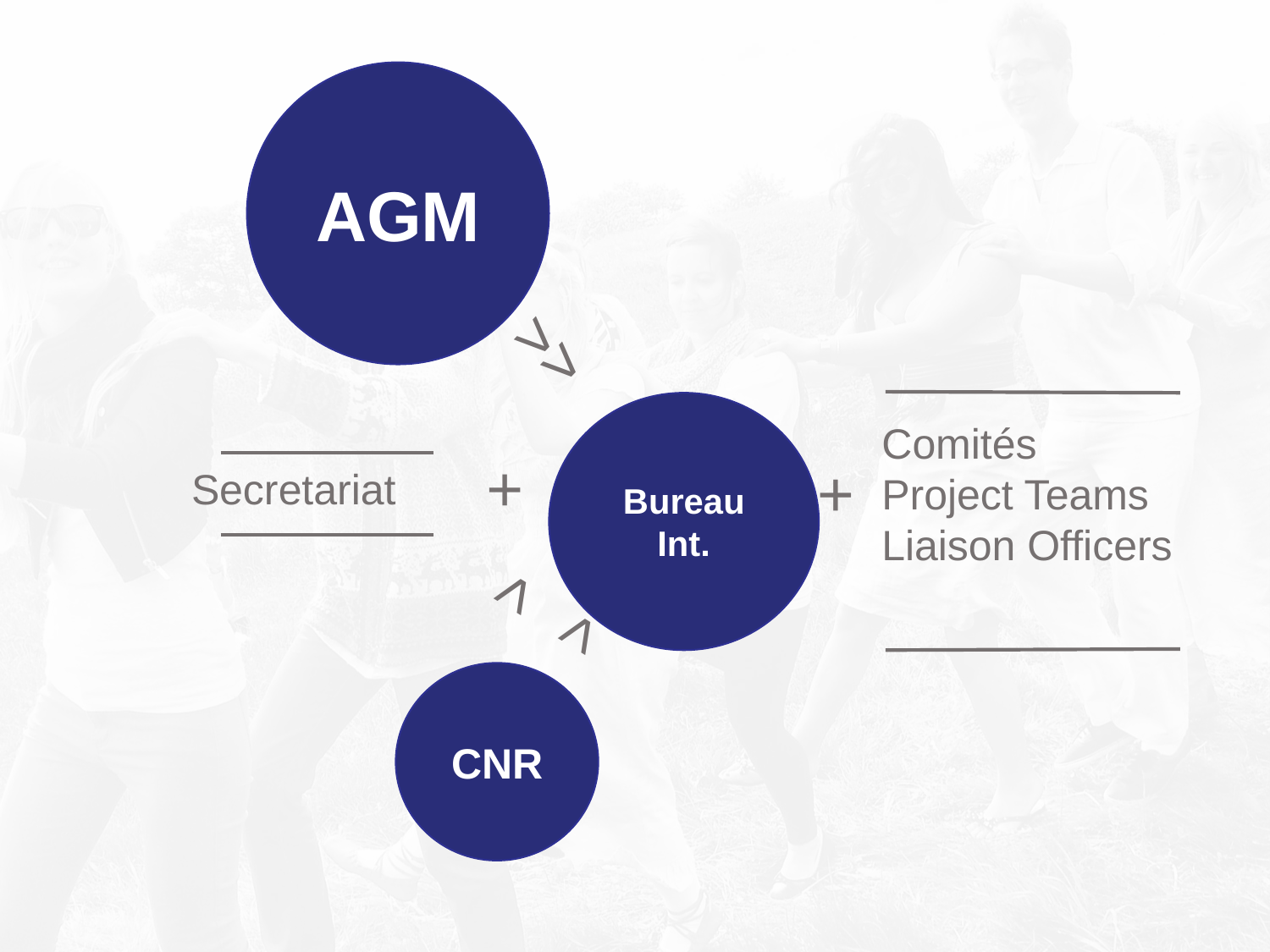

AGM
<<
Bureau
Int.
Comités
Project Teams
Liaison Officers
+
+
Secretariat
<<
CNR